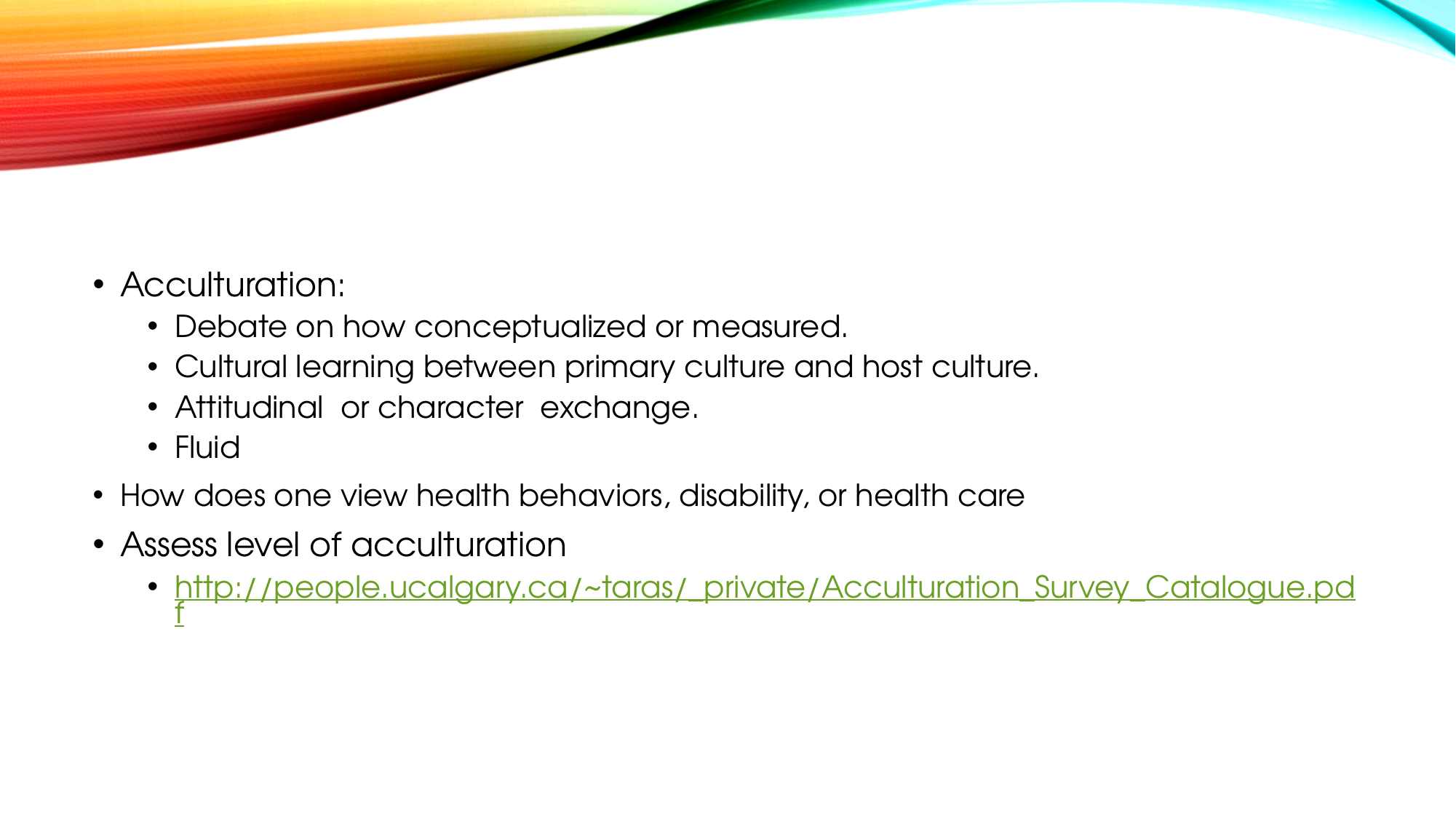

#
Acculturation:
Debate on how conceptualized or measured.
Cultural learning between primary culture and host culture.
Attitudinal  or character  exchange.
Fluid
How does one view health behaviors, disability, or health care
Assess level of acculturation
http://people.ucalgary.ca/~taras/_private/Acculturation_Survey_Catalogue.pdf